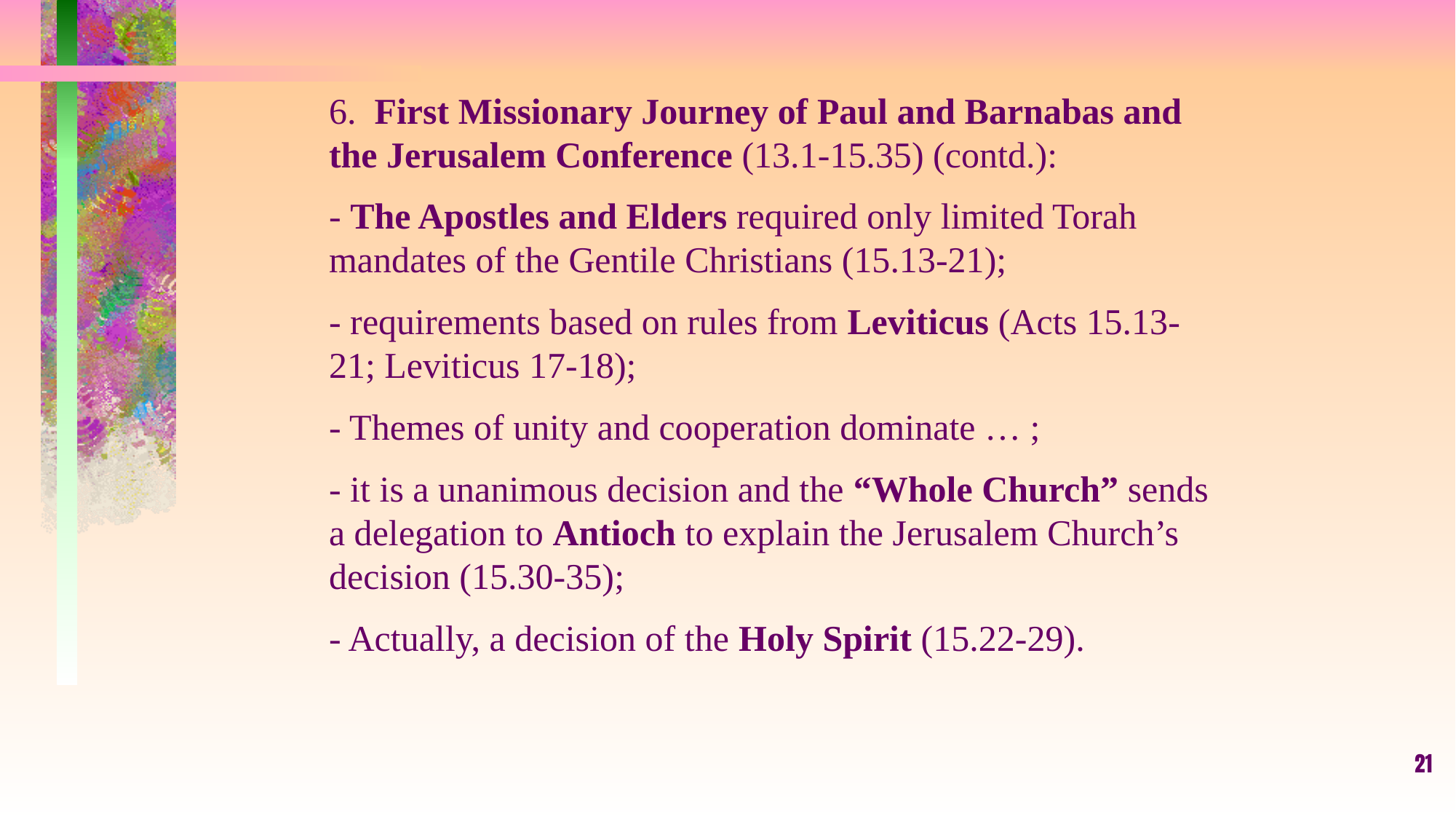

6.  First Missionary Journey of Paul and Barnabas and the Jerusalem Conference (13.1-15.35) (contd.):
- The Apostles and Elders required only limited Torah mandates of the Gentile Christians (15.13-21);
- requirements based on rules from Leviticus (Acts 15.13-21; Leviticus 17-18);
- Themes of unity and cooperation dominate … ;
- it is a unanimous decision and the “Whole Church” sends a delegation to Antioch to explain the Jerusalem Church’s decision (15.30-35);
- Actually, a decision of the Holy Spirit (15.22-29).
21